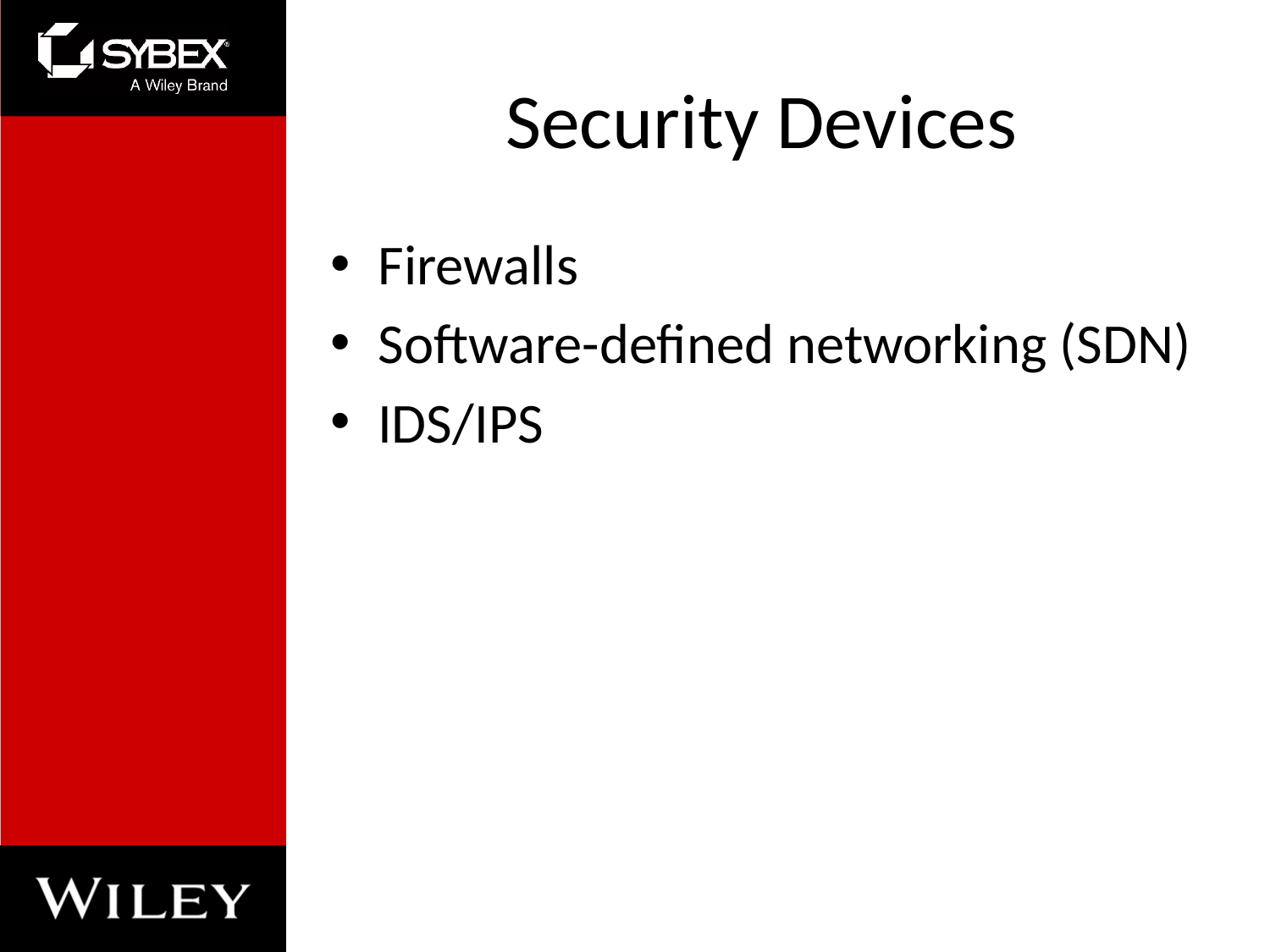

# Security Devices
Firewalls
Software-defined networking (SDN)
IDS/IPS